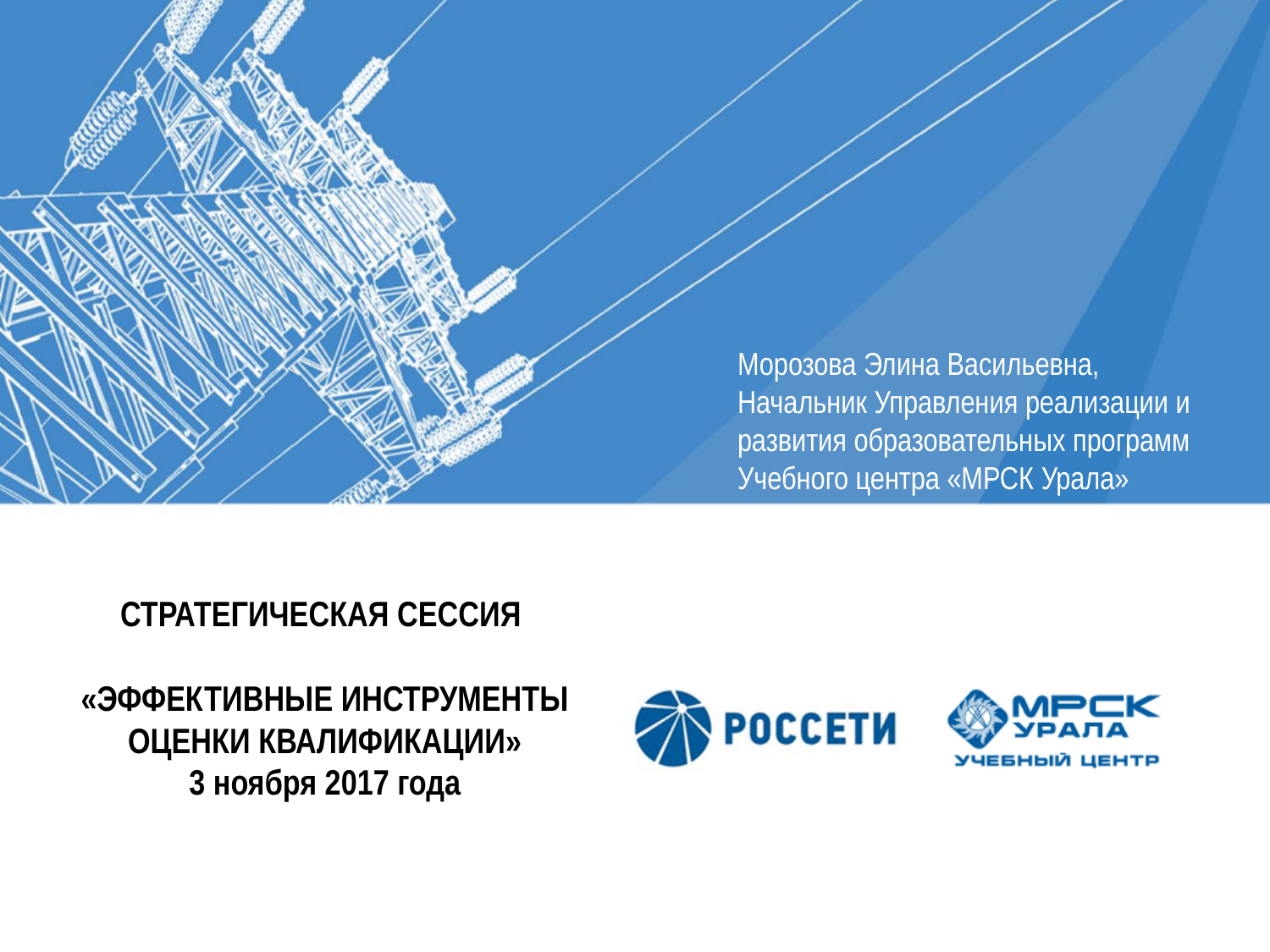

Морозова Элина Васильевна,
Начальник Управления реализации и развития образовательных программ Учебного центра «МРСК Урала»
# СТРАТЕГИЧЕСКАЯ СЕССИЯ «ЭФФЕКТИВНЫЕ ИНСТРУМЕНТЫ ОЦЕНКИ КВАЛИФИКАЦИИ» 3 ноября 2017 года